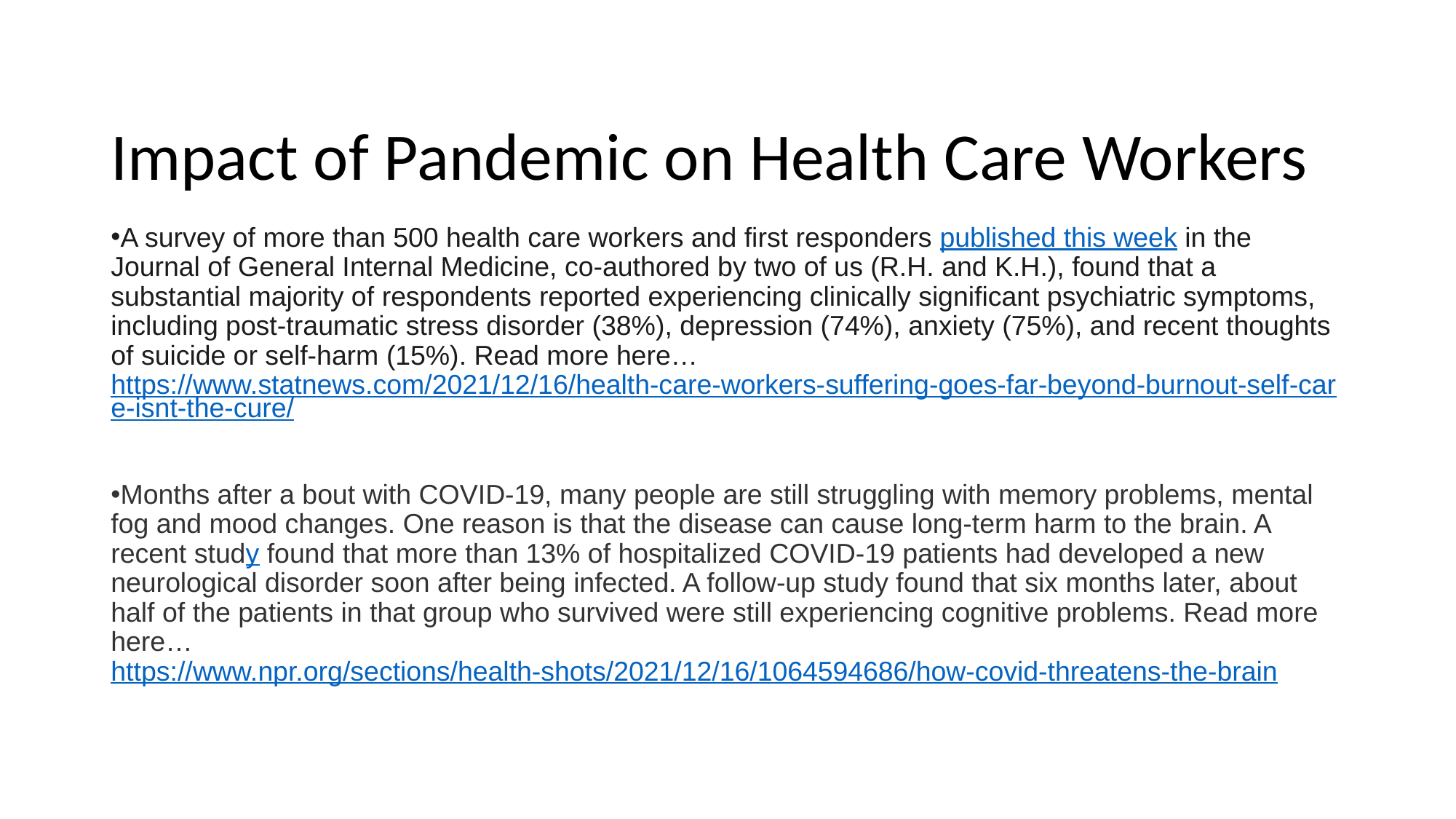

# Impact of Pandemic on Health Care Workers
A survey of more than 500 health care workers and first responders published this week in the Journal of General Internal Medicine, co-authored by two of us (R.H. and K.H.), found that a substantial majority of respondents reported experiencing clinically significant psychiatric symptoms, including post-traumatic stress disorder (38%), depression (74%), anxiety (75%), and recent thoughts of suicide or self-harm (15%). Read more here… https://www.statnews.com/2021/12/16/health-care-workers-suffering-goes-far-beyond-burnout-self-care-isnt-the-cure/

Months after a bout with COVID-19, many people are still struggling with memory problems, mental fog and mood changes. One reason is that the disease can cause long-term harm to the brain. A recent study found that more than 13% of hospitalized COVID-19 patients had developed a new neurological disorder soon after being infected. A follow-up study found that six months later, about half of the patients in that group who survived were still experiencing cognitive problems. Read more here… https://www.npr.org/sections/health-shots/2021/12/16/1064594686/how-covid-threatens-the-brain